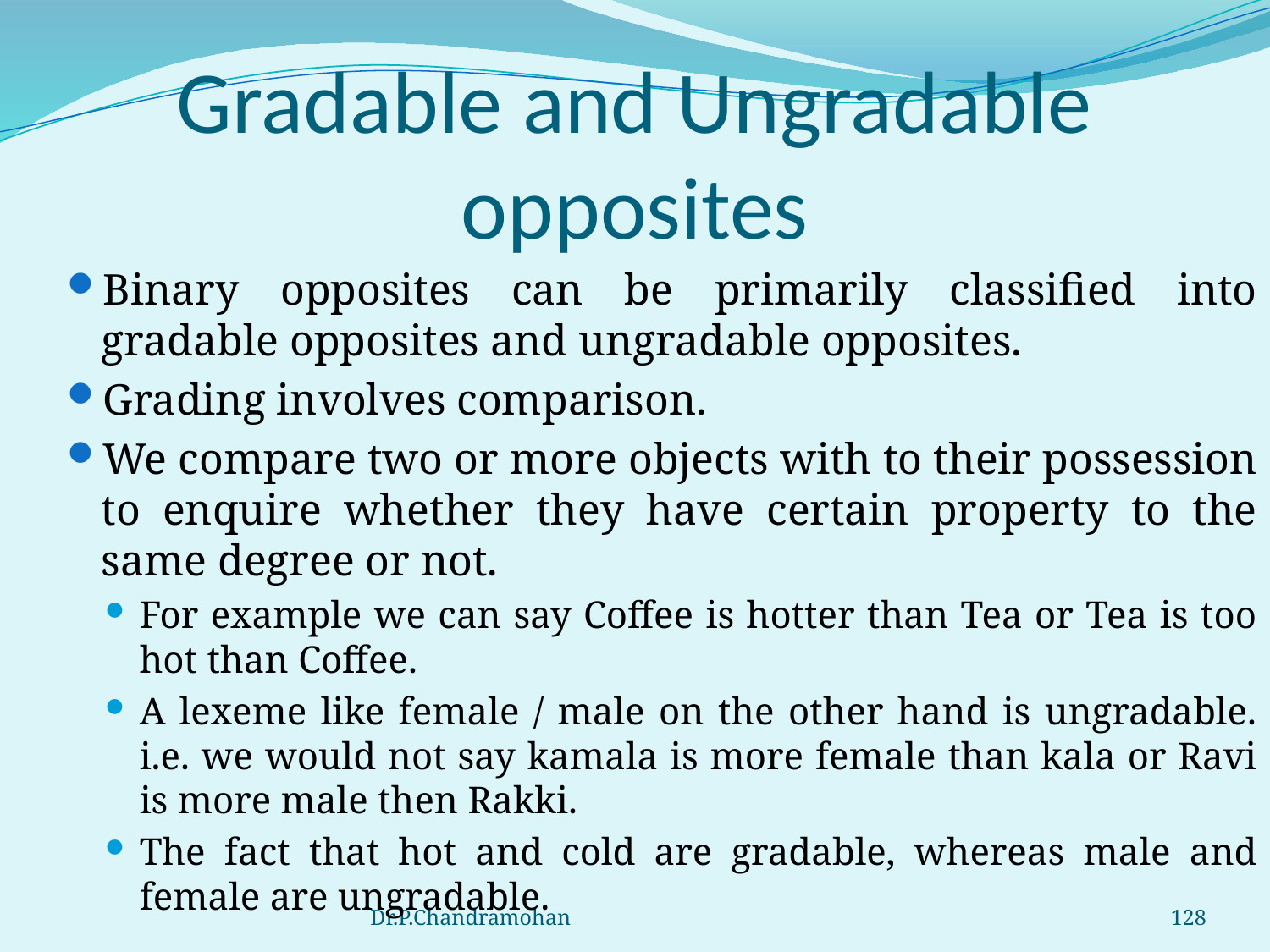

# Gradable and Ungradable opposites
Binary opposites can be primarily classified into gradable opposites and ungradable opposites.
Grading involves comparison.
We compare two or more objects with to their possession to enquire whether they have certain property to the same degree or not.
For example we can say Coffee is hotter than Tea or Tea is too hot than Coffee.
A lexeme like female / male on the other hand is ungradable. i.e. we would not say kamala is more female than kala or Ravi is more male then Rakki.
The fact that hot and cold are gradable, whereas male and female are ungradable.

Dr.P.Chandramohan
128